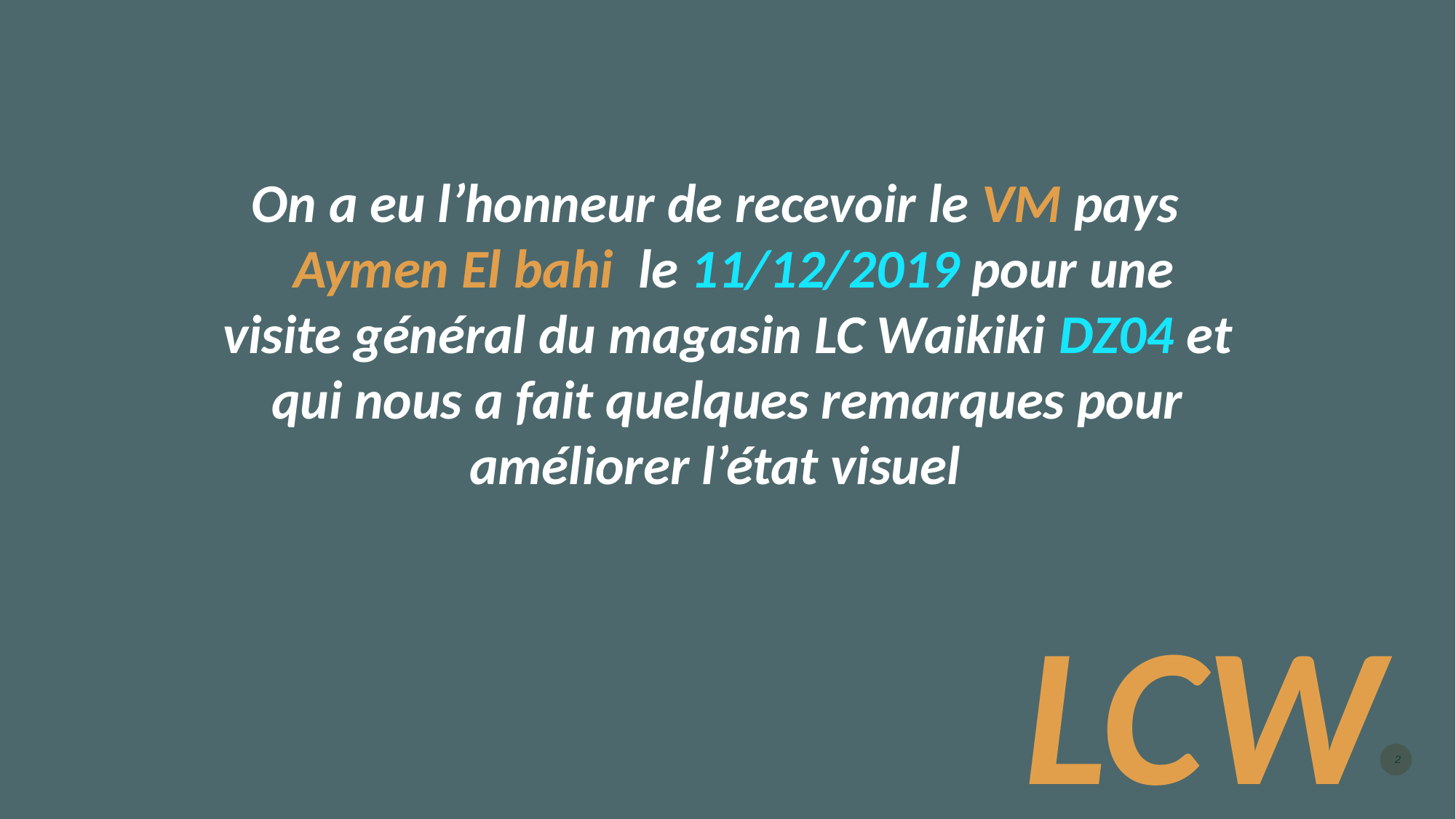

On a eu l’honneur de recevoir le VM pays
 Aymen El bahi  le 11/12/2019 pour une visite général du magasin LC Waikiki DZ04 et qui nous a fait quelques remarques pour améliorer l’état visuel
LCW
2